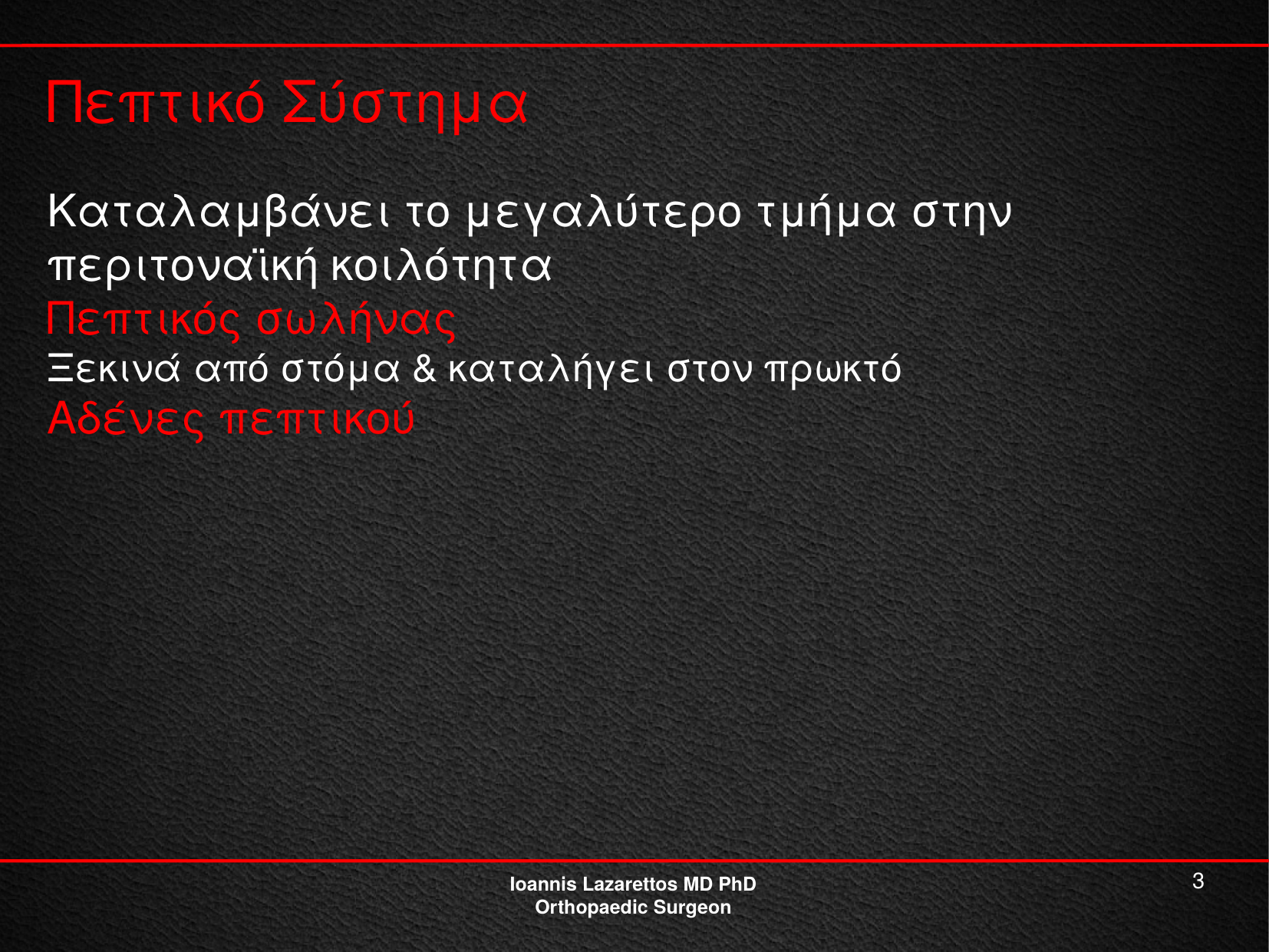

Πεπτικό Σύστημα
Καταλαμβάνει το μεγαλύτερο τμήμα στην περιτοναϊκή κοιλότητα
Πεπτικός σωλήνας
Ξεκινά από στόμα & καταλήγει στον πρωκτό
Αδένες πεπτικού

Ioannis Lazarettos MD PhD
Orthopaedic Surgeon
3